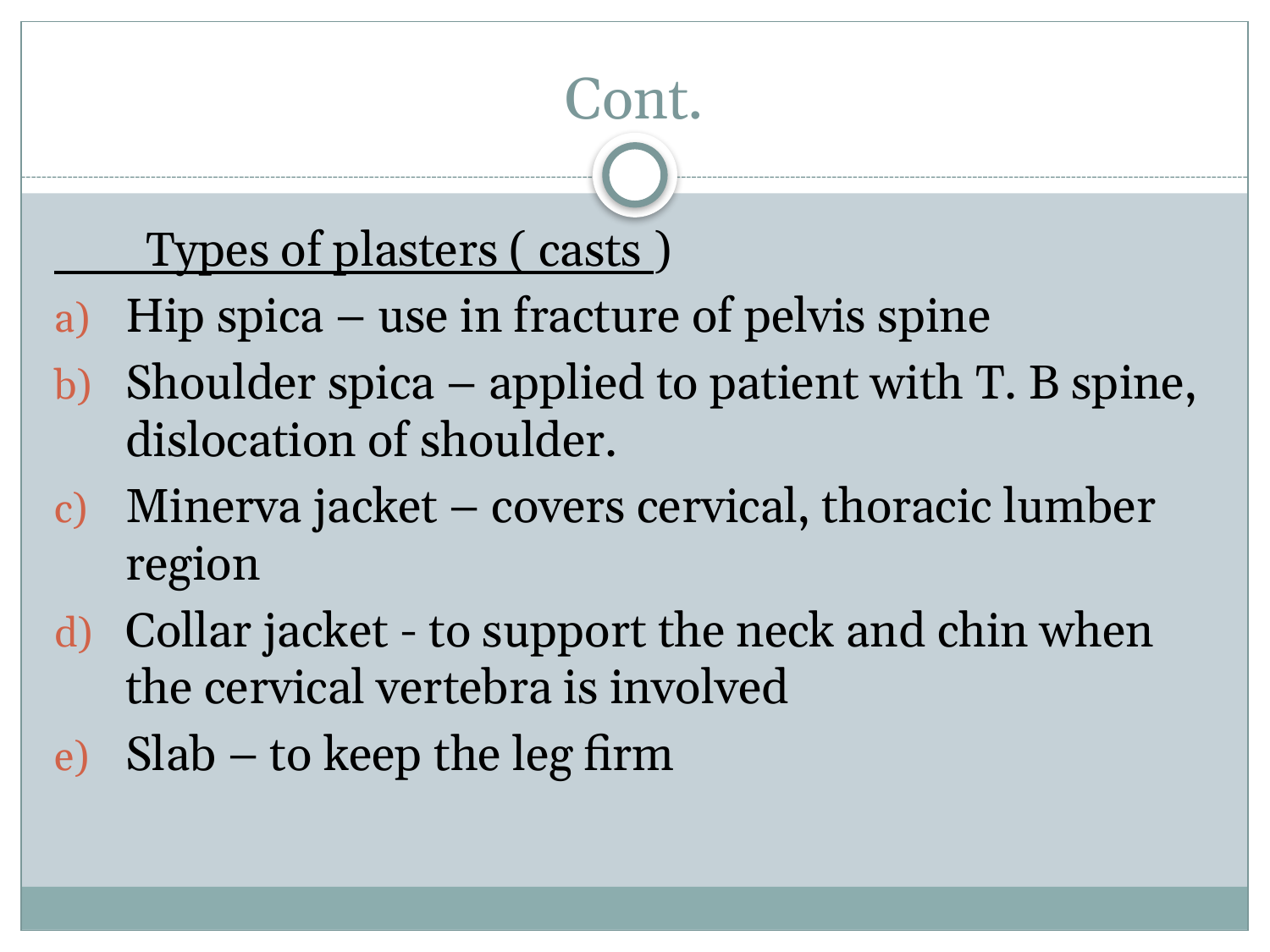

# Cont.
        Types of plasters ( casts )
Hip spica – use in fracture of pelvis spine
Shoulder spica – applied to patient with T. B spine, dislocation of shoulder.
Minerva jacket – covers cervical, thoracic lumber region
Collar jacket - to support the neck and chin when the cervical vertebra is involved
Slab – to keep the leg firm